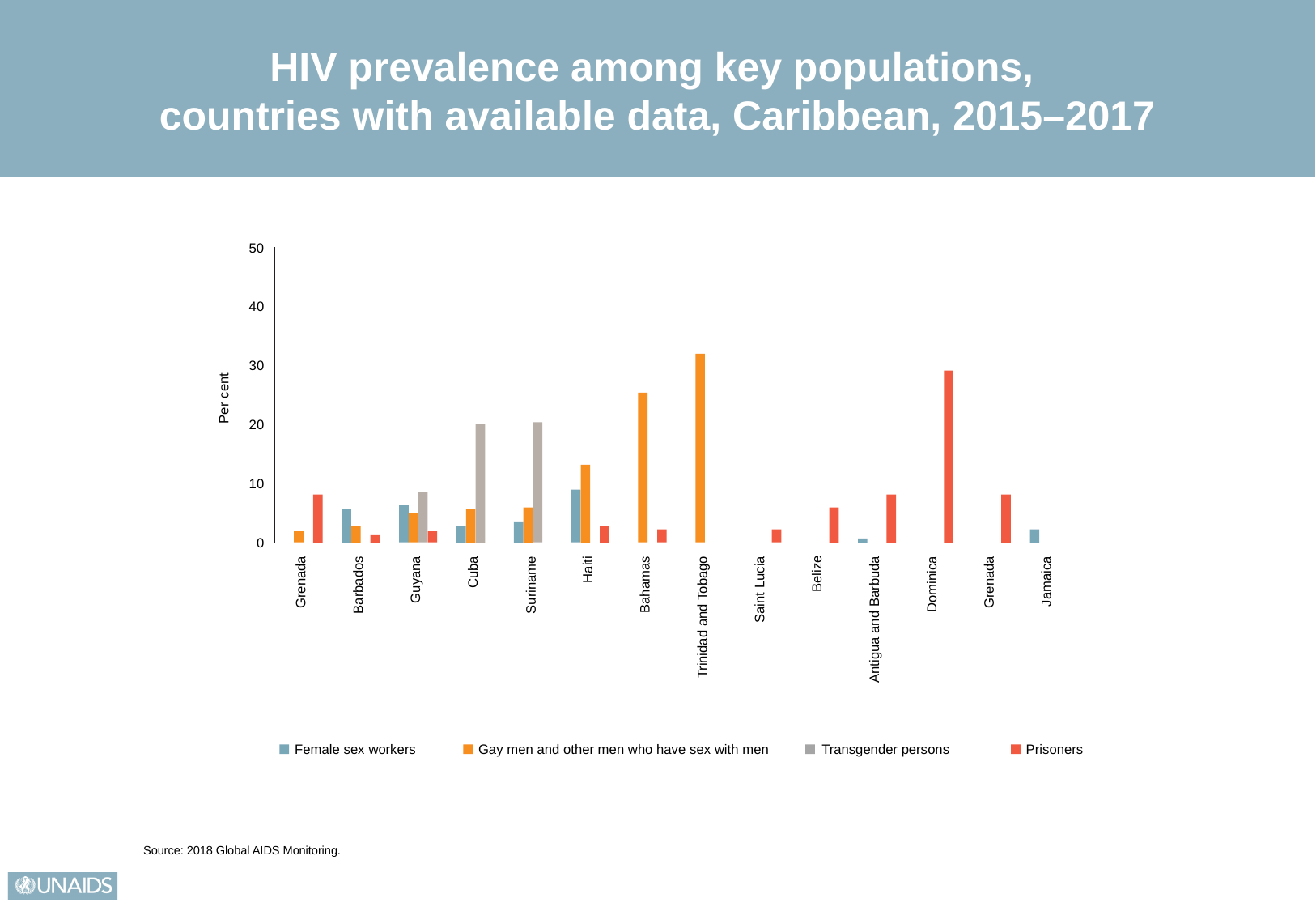

HIV prevalence among key populations,
countries with available data, Caribbean, 2015–2017
50

40

30
Per cent

20

10

0

Belize
Dominica
Grenada
Barbados
Guyana
Cuba
Suriname
Haiti
Bahamas
Trinidad and Tobago
Saint Lucia
Antigua and Barbuda
Grenada
Jamaica
Female sex workers
Gay men and other men who have sex with men
Transgender persons
Prisoners

Source: 2018 Global AIDS Monitoring.